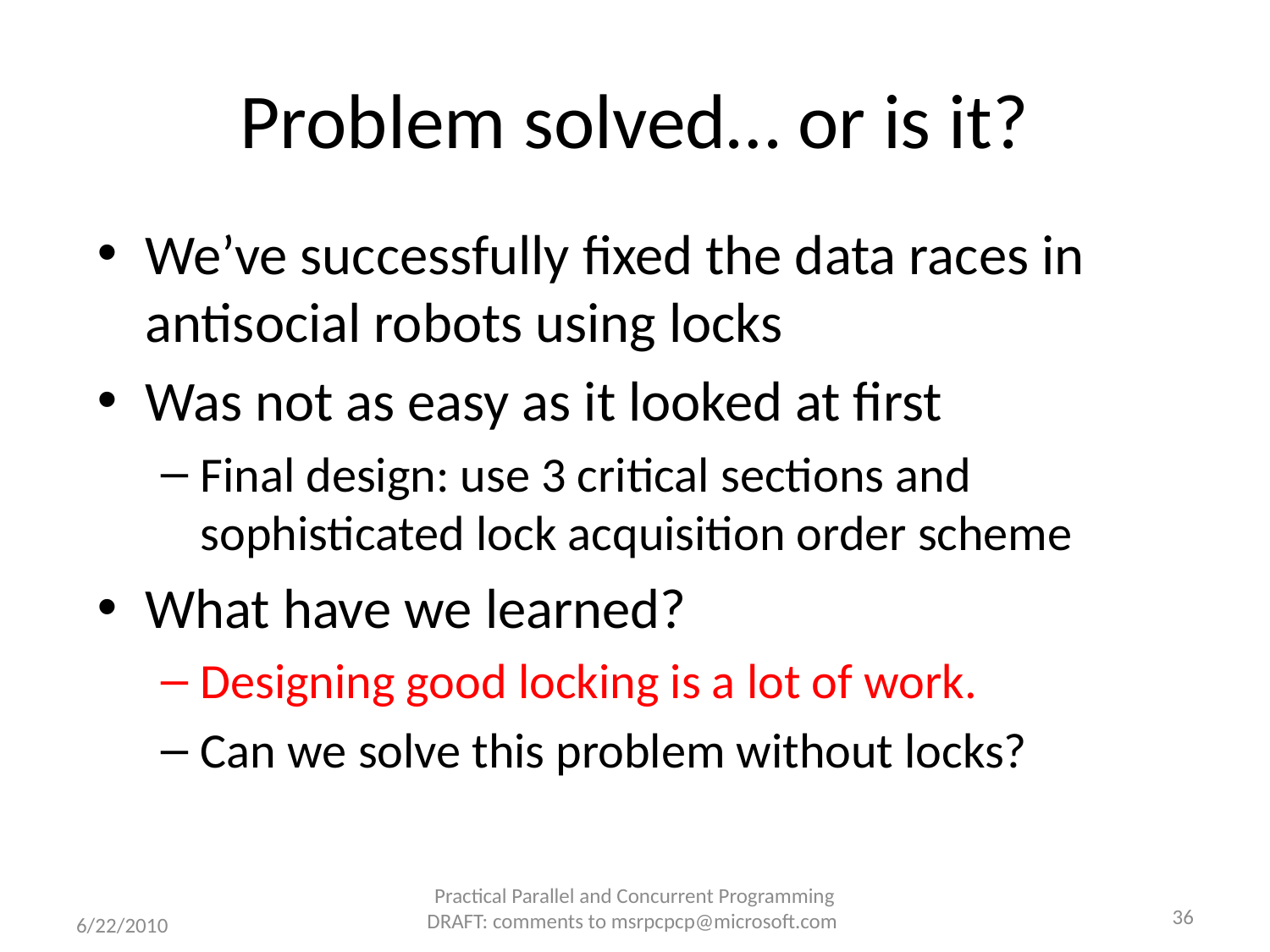

# Problem solved… or is it?
We’ve successfully fixed the data races in antisocial robots using locks
Was not as easy as it looked at first
Final design: use 3 critical sections and sophisticated lock acquisition order scheme
What have we learned?
Designing good locking is a lot of work.
Can we solve this problem without locks?

Practical Parallel and Concurrent Programming DRAFT: comments to msrpcpcp@microsoft.com
36
6/22/2010